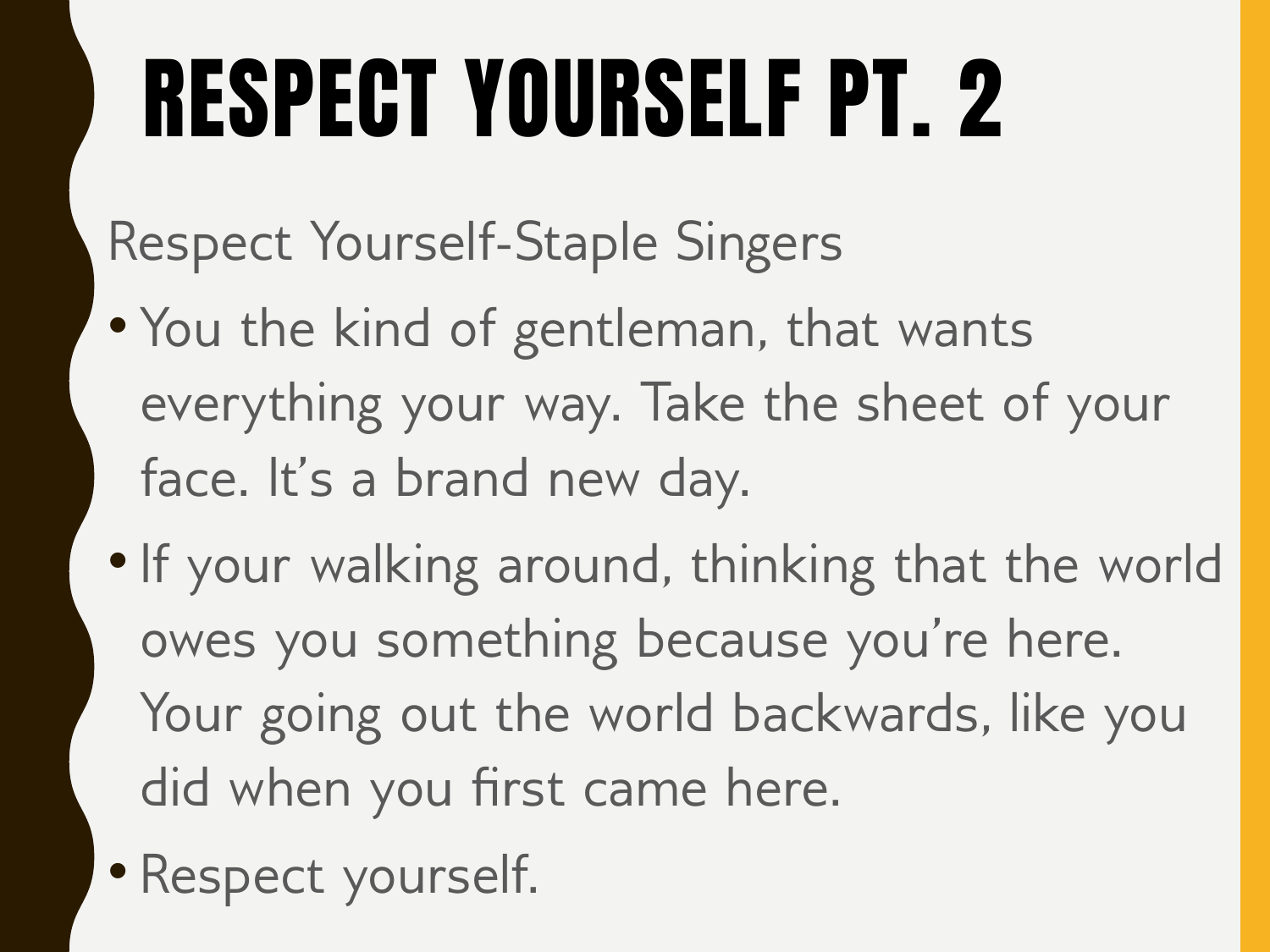

# Respect Yourself pt. 2
Respect Yourself-Staple Singers
You the kind of gentleman, that wants everything your way. Take the sheet of your face. It’s a brand new day.
If your walking around, thinking that the world owes you something because you’re here. Your going out the world backwards, like you did when you first came here.
Respect yourself.